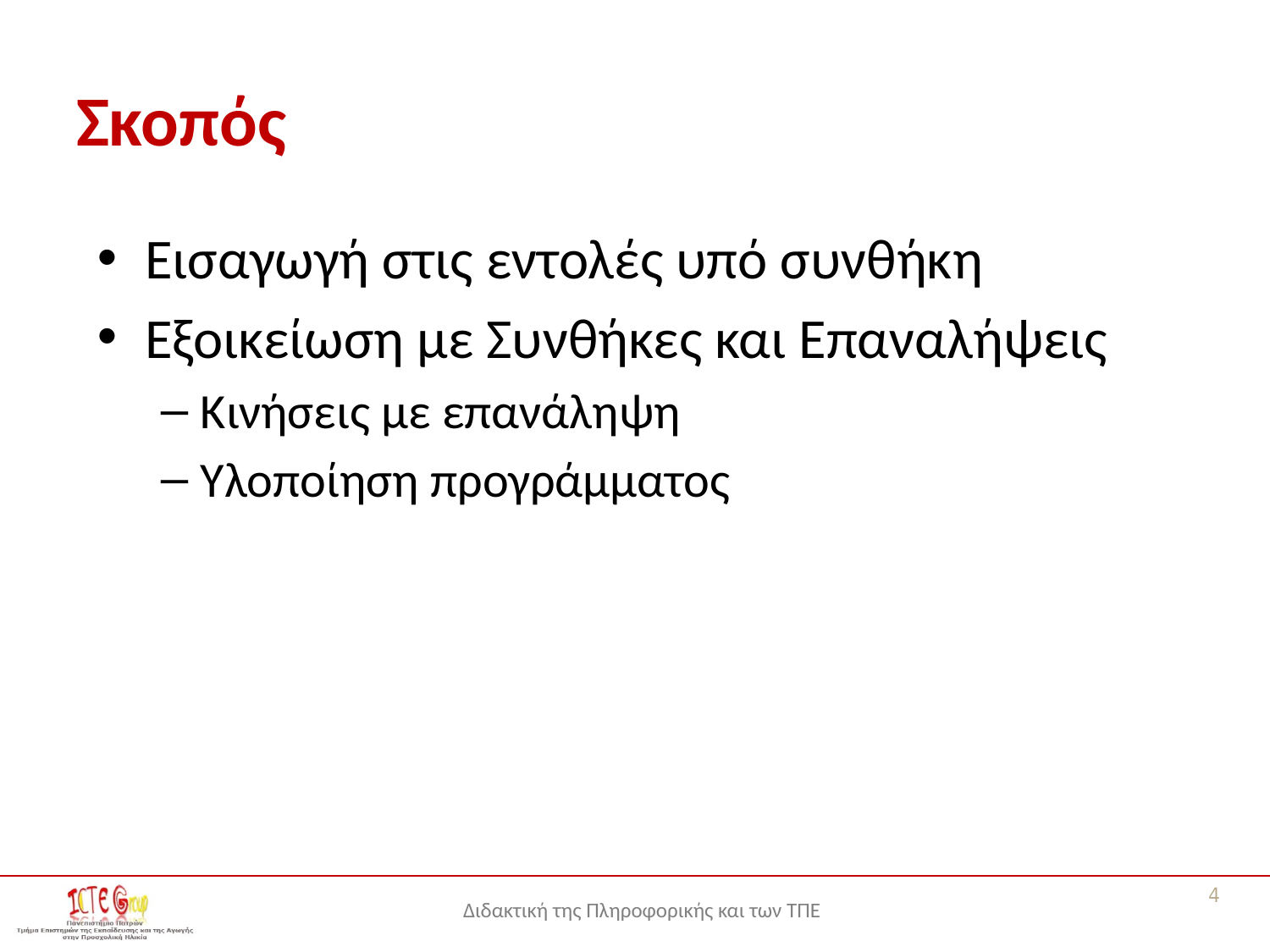

# Σκοπός
Εισαγωγή στις εντολές υπό συνθήκη
Εξοικείωση με Συνθήκες και Επαναλήψεις
Κινήσεις με επανάληψη
Υλοποίηση προγράμματος
4